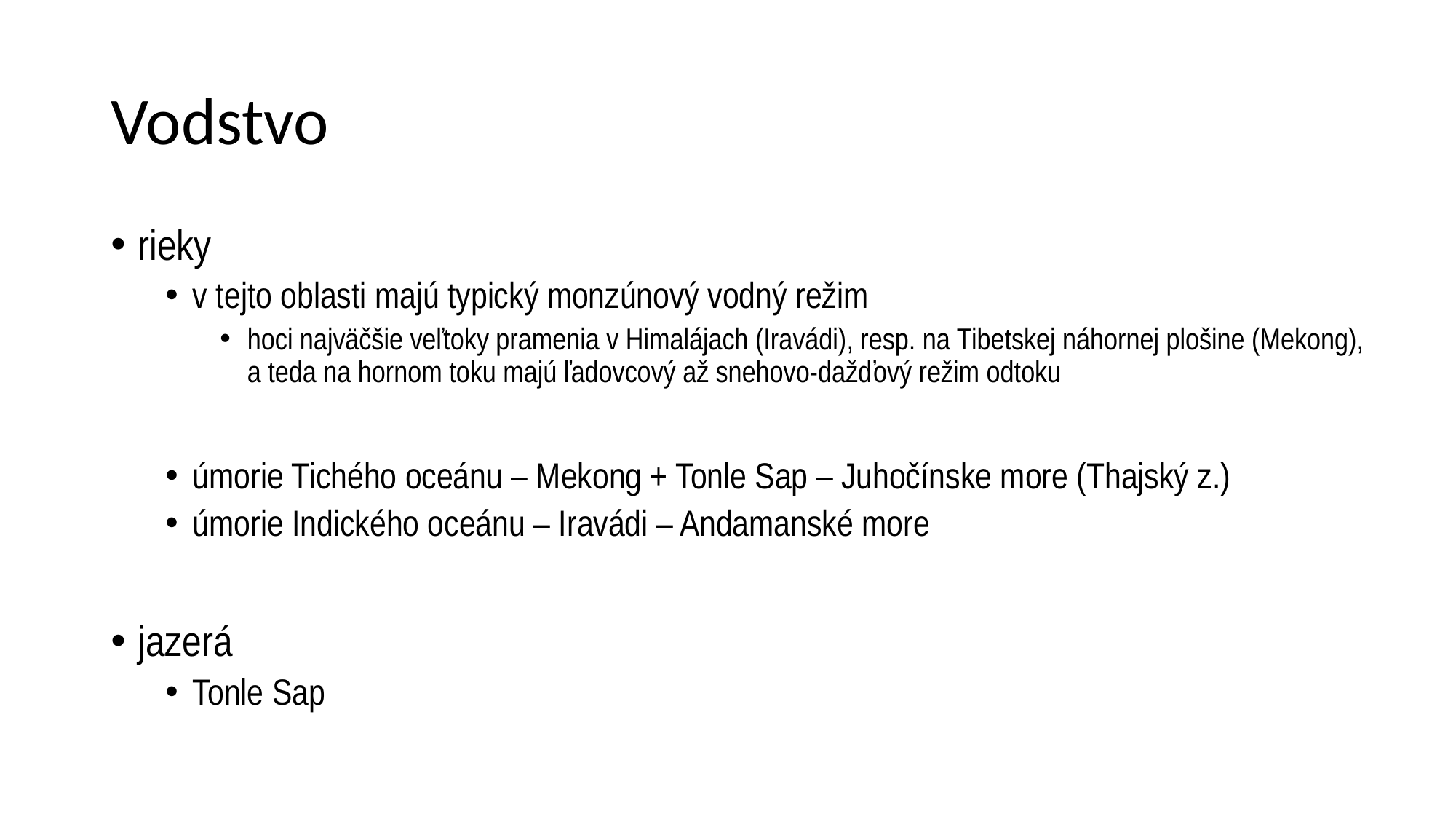

# Vodstvo
rieky
v tejto oblasti majú typický monzúnový vodný režim
hoci najväčšie veľtoky pramenia v Himalájach (Iravádi), resp. na Tibetskej náhornej plošine (Mekong), a teda na hornom toku majú ľadovcový až snehovo-dažďový režim odtoku

úmorie Tichého oceánu – Mekong + Tonle Sap – Juhočínske more (Thajský z.)
úmorie Indického oceánu – Iravádi – Andamanské more

jazerá
Tonle Sap